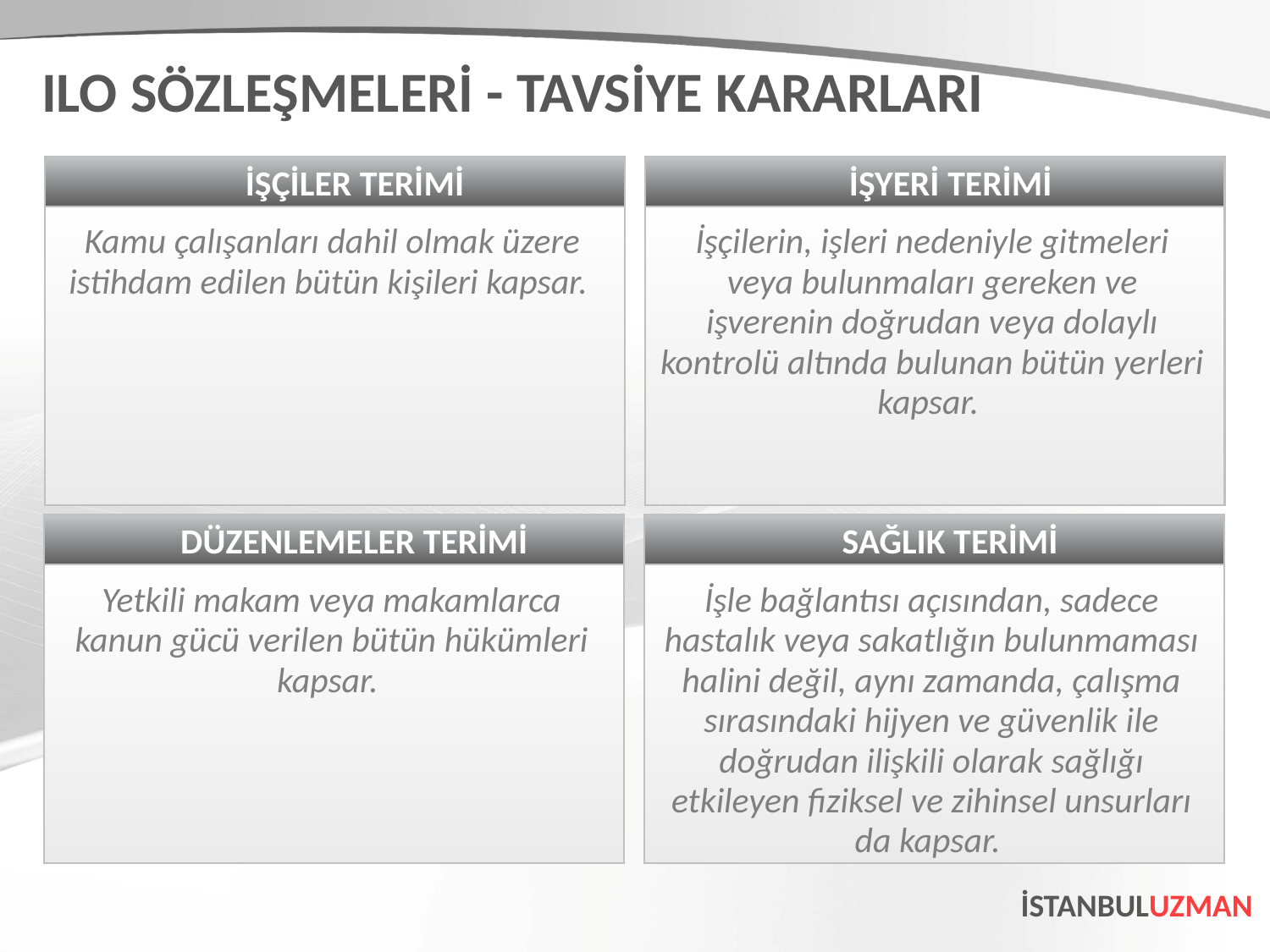

ILO SÖZLEŞMELERİ - TAVSİYE KARARLARI
İŞÇİLER TERİMİ
İŞYERİ TERİMİ
Kamu çalışanları dahil olmak üzere istihdam edilen bütün kişileri kapsar.

İşçilerin, işleri nedeniyle gitmeleri veya bulunmaları gereken ve işverenin doğrudan veya dolaylı kontrolü altında bulunan bütün yerleri kapsar.
DÜZENLEMELER TERİMİ
SAĞLIK TERİMİ
Yetkili makam veya makamlarca kanun gücü verilen bütün hükümleri kapsar.
İşle bağlantısı açısından, sadece hastalık veya sakatlığın bulunmaması halini değil, aynı zamanda, çalışma sırasındaki hijyen ve güvenlik ile doğrudan ilişkili olarak sağlığı etkileyen fiziksel ve zihinsel unsurları da kapsar.
İSTANBULUZMAN